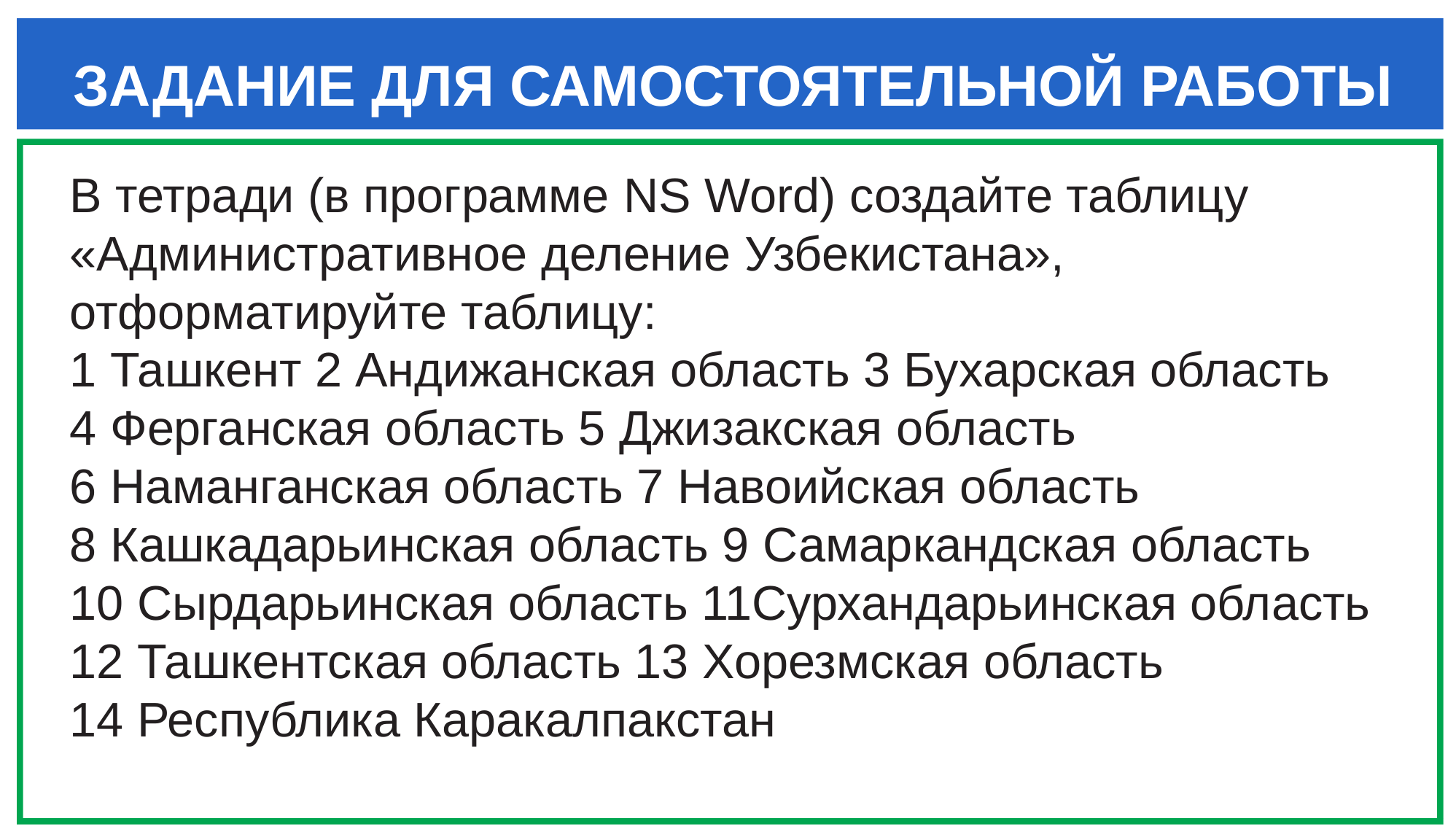

ЗАДАНИЕ ДЛЯ САМОСТОЯТЕЛЬНОЙ РАБОТЫ
В тетради (в программе NS Word) создайте таблицу «Административное деление Узбекистана»,  отформатируйте таблицу:
1 Ташкент 2 Андижанская область 3 Бухарская область
4 Ферганская область 5 Джизакская область
6 Наманганская область 7 Навоийская область
8 Кашкадарьинская область 9 Самаркандская область
10 Сырдарьинская область 11Сурхандарьинская область 12 Ташкентская область 13 Хорезмская область
14 Республика Каракалпакстан